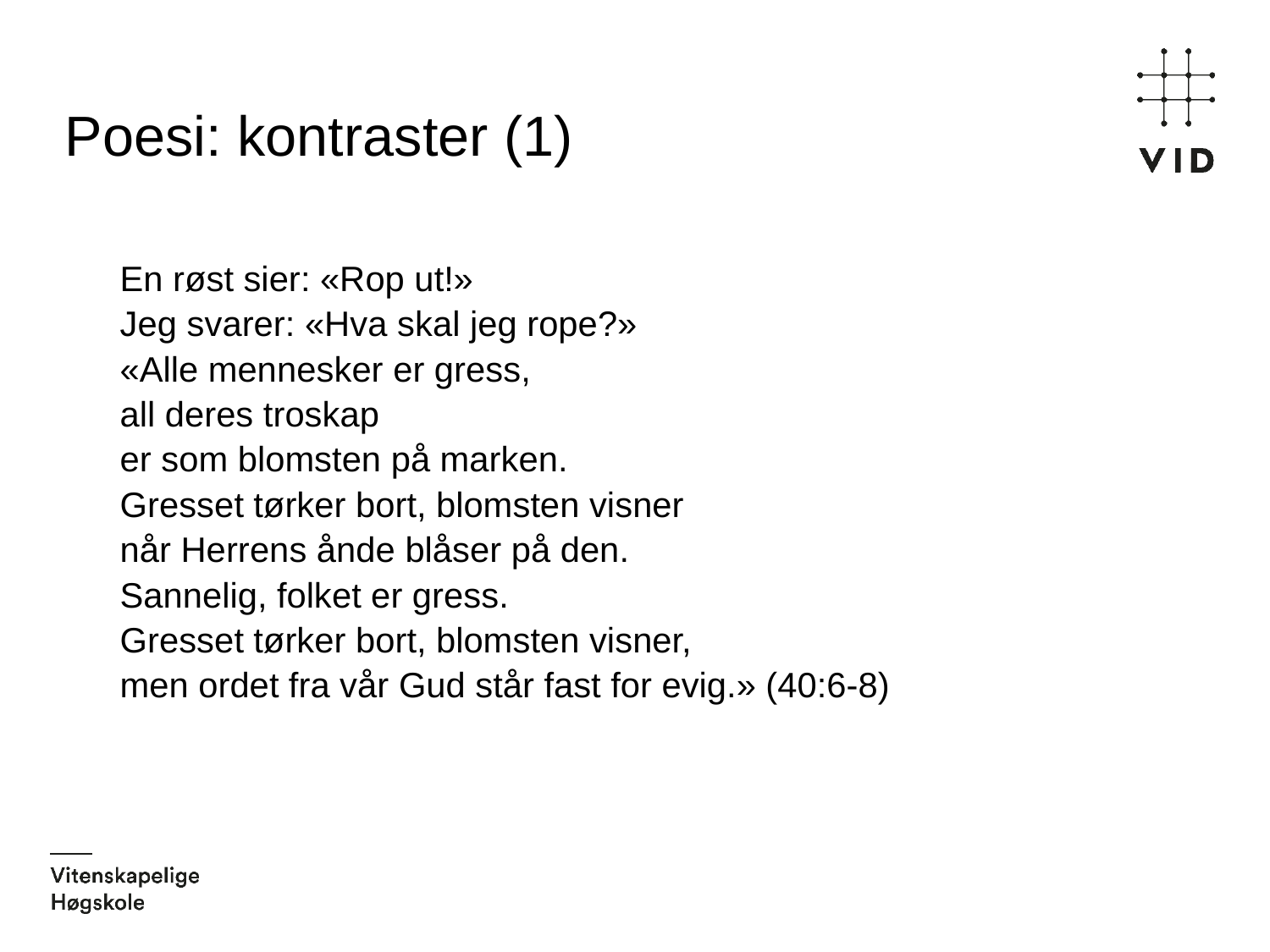

# Poesi: kontraster (1)
En røst sier: «Rop ut!»
Jeg svarer: «Hva skal jeg rope?»
«Alle mennesker er gress,
all deres troskap
er som blomsten på marken.
Gresset tørker bort, blomsten visner
når Herrens ånde blåser på den.
Sannelig, folket er gress.
Gresset tørker bort, blomsten visner,
men ordet fra vår Gud står fast for evig.» (40:6-8)